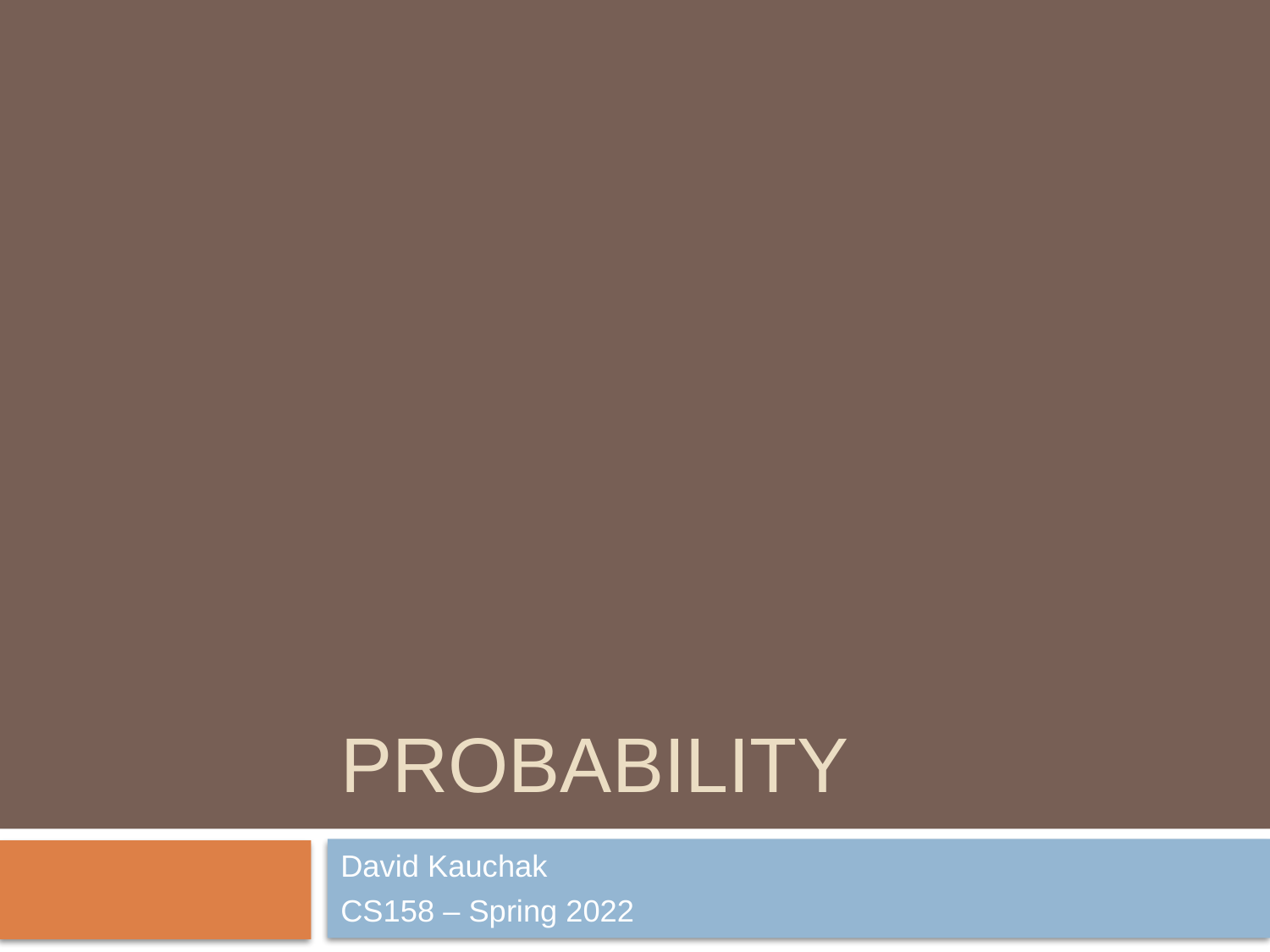

# Probability
David Kauchak
CS158 – Spring 2022